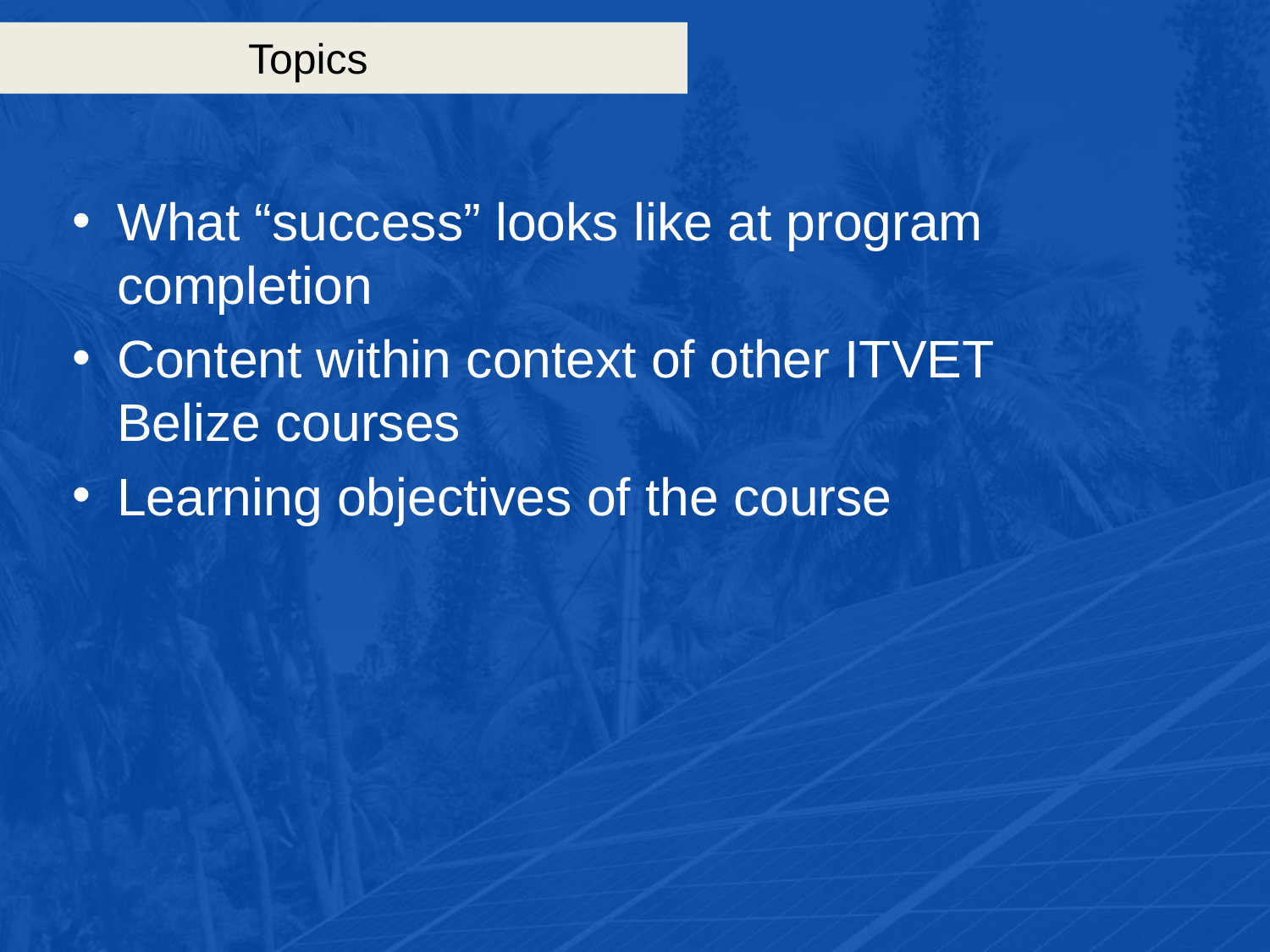

# Topics
What “success” looks like at program completion
Content within context of other ITVET Belize courses
Learning objectives of the course